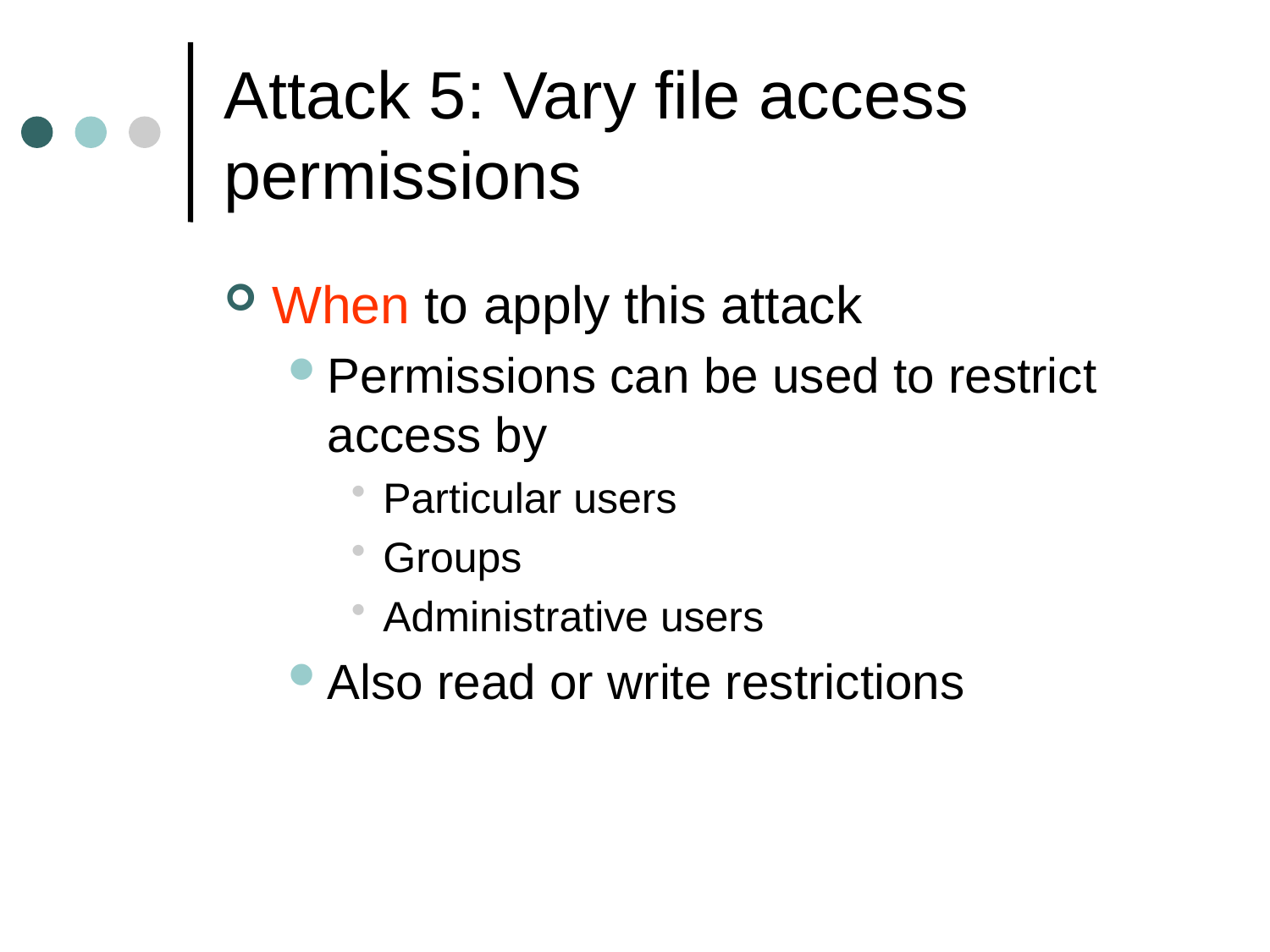

# Attack 5: Vary file access permissions
When to apply this attack
Permissions can be used to restrict access by
Particular users
Groups
Administrative users
Also read or write restrictions